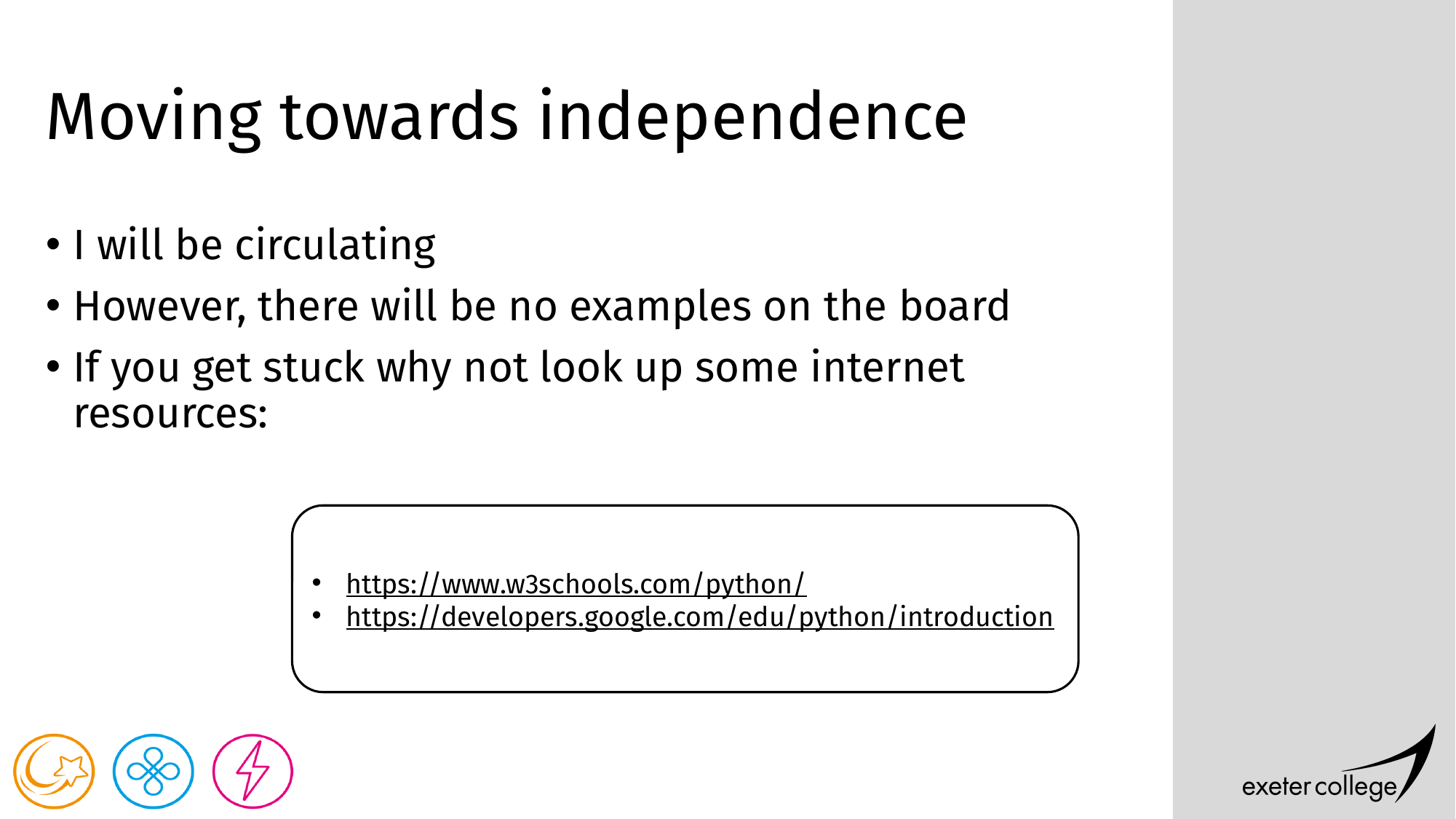

# Moving towards independence
I will be circulating
However, there will be no examples on the board
If you get stuck why not look up some internet resources:

https://www.w3schools.com/python/
https://developers.google.com/edu/python/introduction